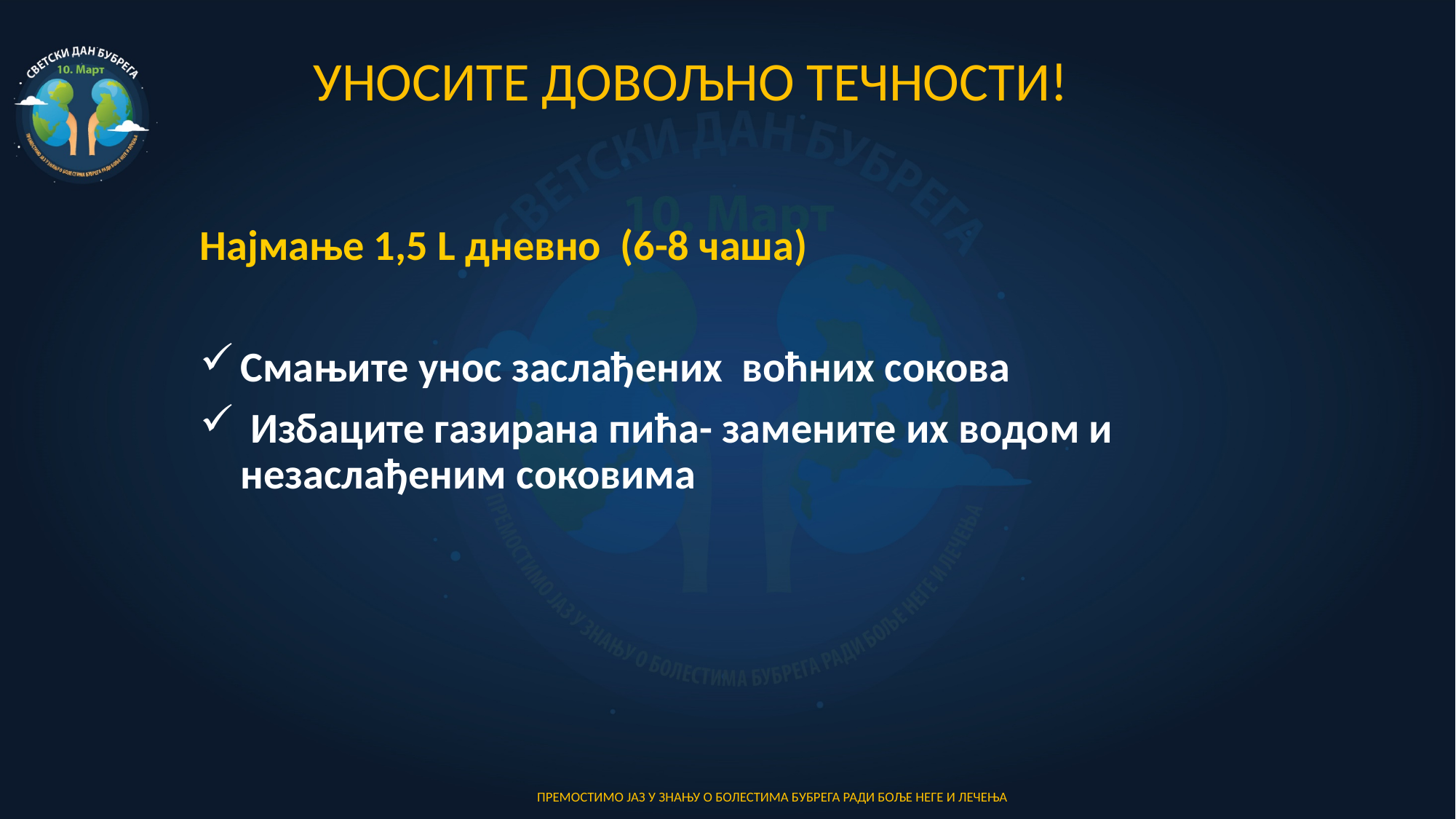

# УНОСИТЕ ДОВОЉНО ТЕЧНОСТИ!
Најмање 1,5 L дневно  (6-8 чаша)

Смањите унос заслађених  воћних сокова
 Избаците газирана пића- замените их водом и 	незаслађеним соковима